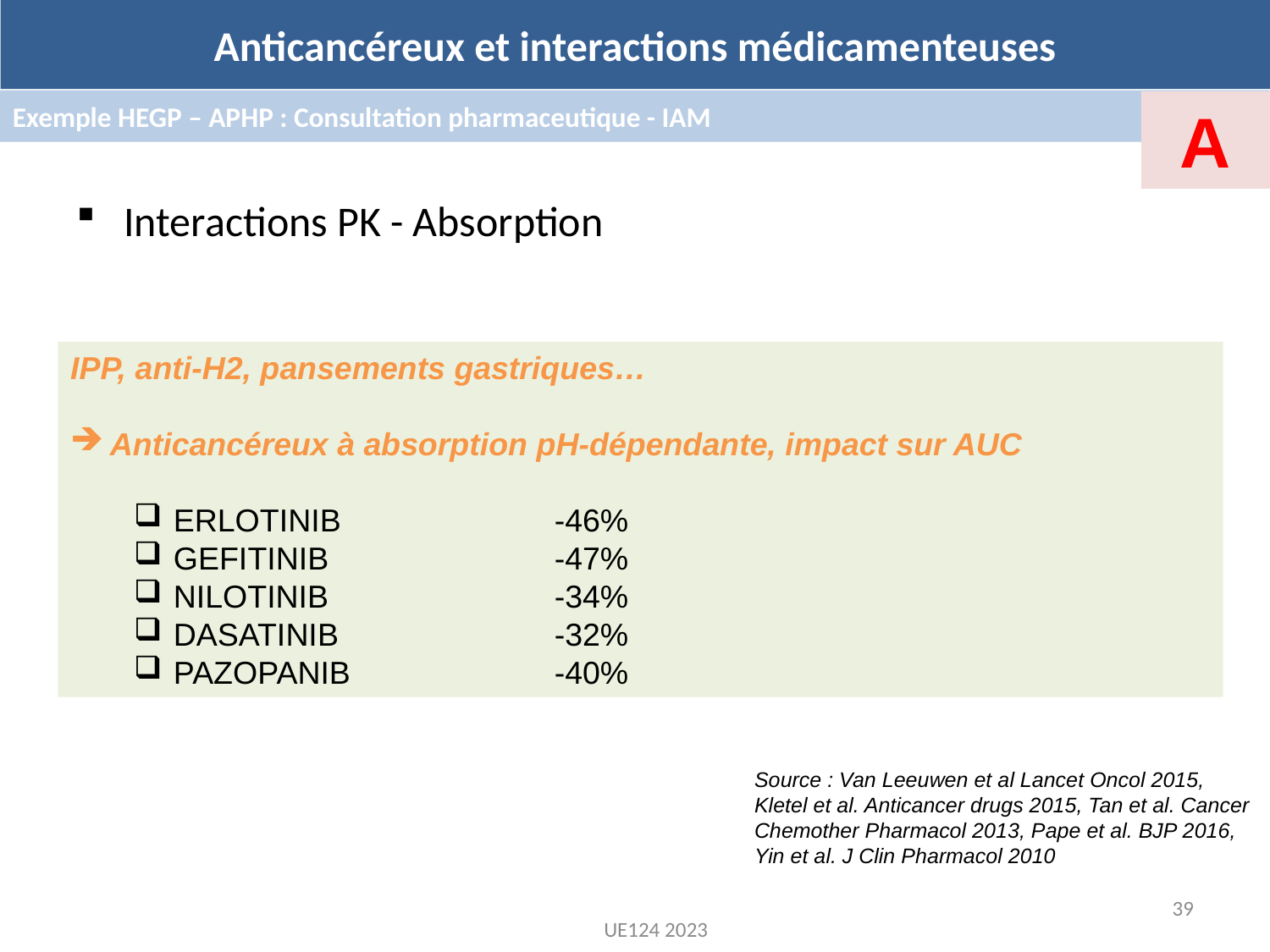

Anticancéreux et interactions médicamenteuses
Exemple HEGP – APHP : Consultation pharmaceutique - IAM
A
Interactions PK - Absorption
IPP, anti-H2, pansements gastriques…

Anticancéreux à absorption pH-dépendante, impact sur AUC

ERLOTINIB		-46%
GEFITINIB		-47%
NILOTINIB		-34%
DASATINIB		-32%
PAZOPANIB		-40%
Source : Van Leeuwen et al Lancet Oncol 2015,
Kletel et al. Anticancer drugs 2015, Tan et al. Cancer
Chemother Pharmacol 2013, Pape et al. BJP 2016,
Yin et al. J Clin Pharmacol 2010
39